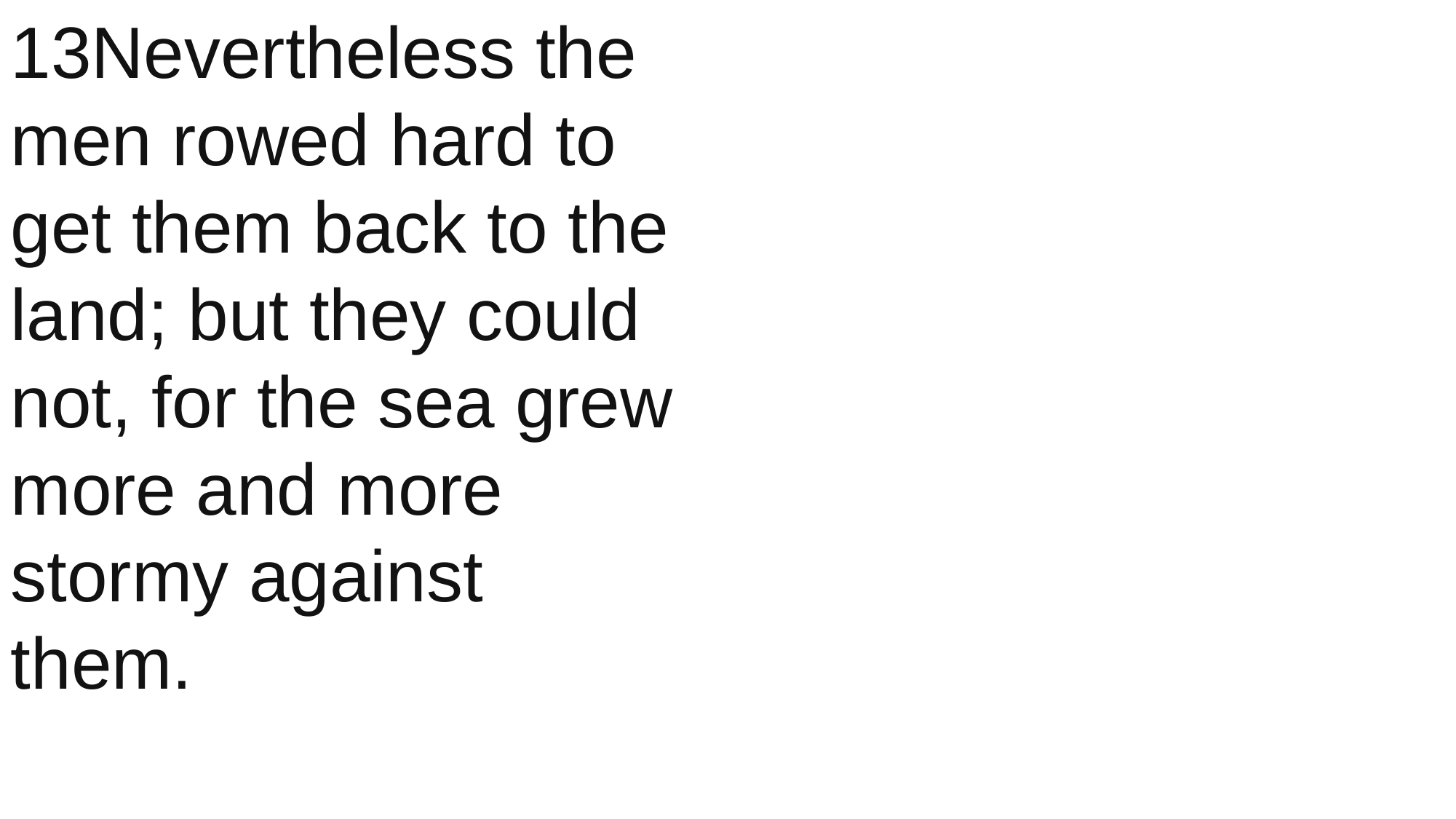

13Nevertheless the men rowed hard to get them back to the land; but they could not, for the sea grew more and more stormy against them.